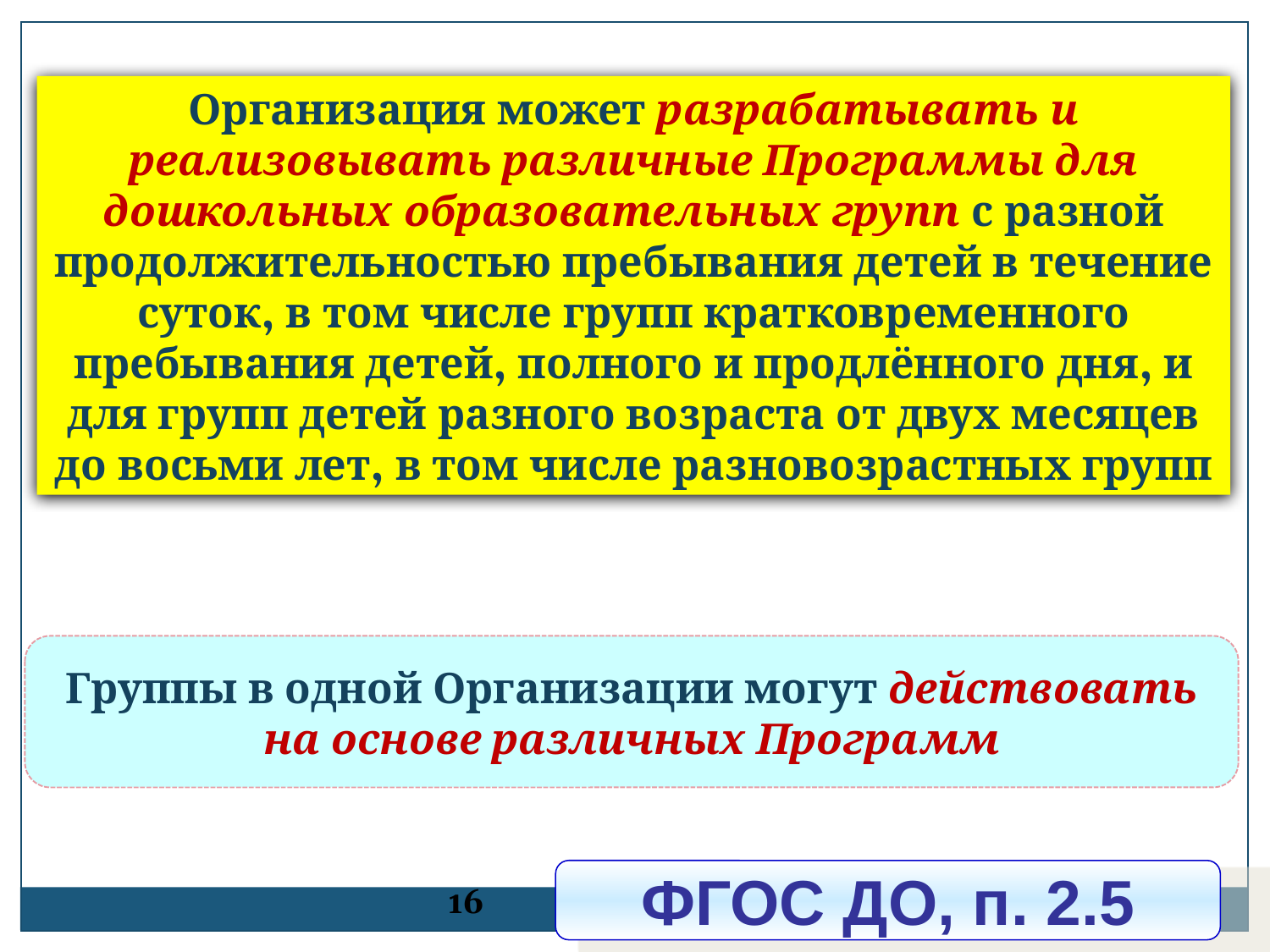

Организация может разрабатывать и реализовывать различные Программы для дошкольных образовательных групп с разной продолжительностью пребывания детей в течение суток, в том числе групп кратковременного пребывания детей, полного и продлённого дня, и для групп детей разного возраста от двух месяцев до восьми лет, в том числе разновозрастных групп
Группы в одной Организации могут действовать на основе различных Программ
ФГОС ДО, п. 2.5
16